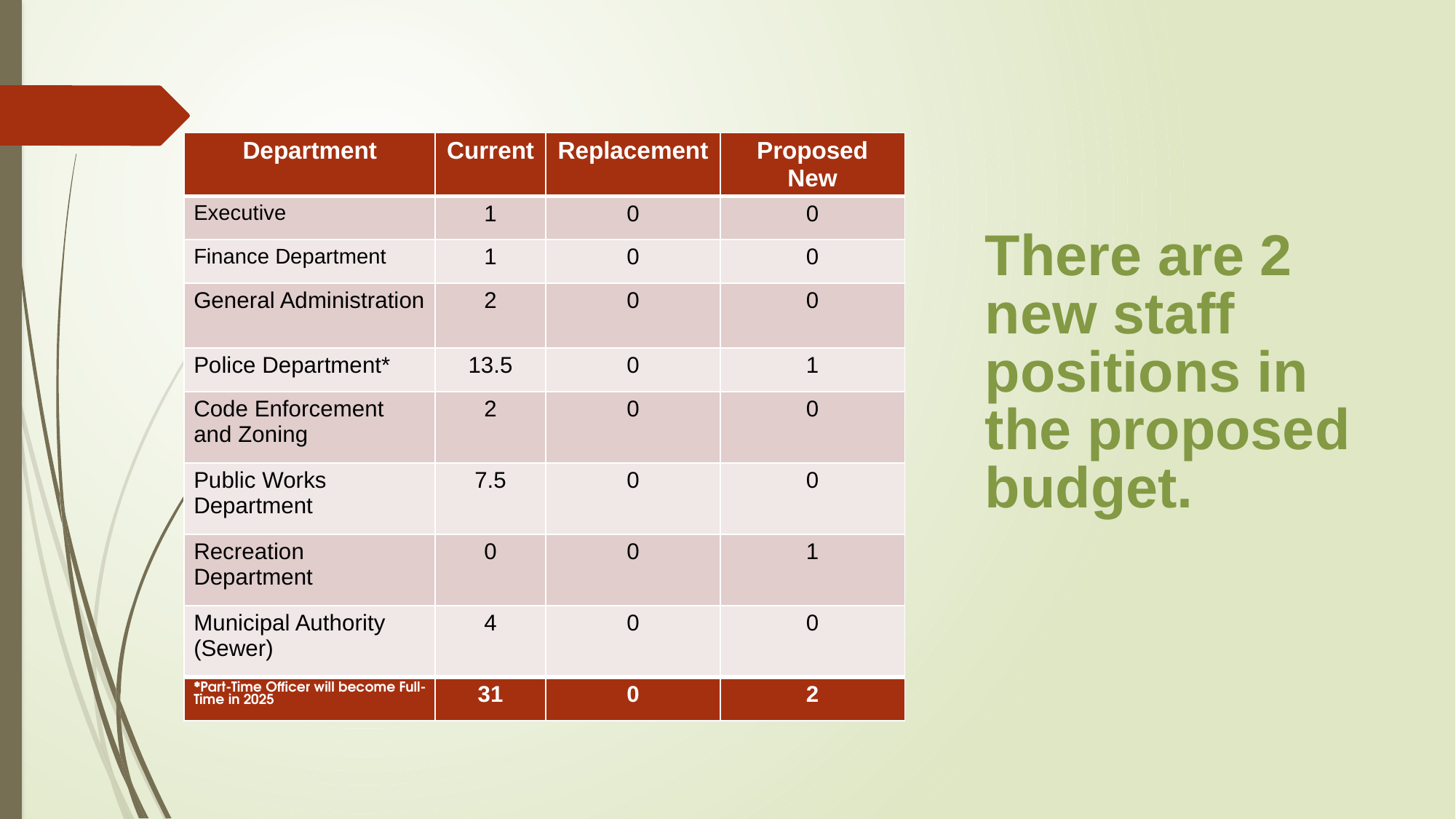

| Department | Current | Replacement | Proposed New |
| --- | --- | --- | --- |
| Executive | 1 | 0 | 0 |
| Finance Department | 1 | 0 | 0 |
| General Administration | 2 | 0 | 0 |
| Police Department\* | 13.5 | 0 | 1 |
| Code Enforcement and Zoning | 2 | 0 | 0 |
| Public Works Department | 7.5 | 0 | 0 |
| Recreation Department | 0 | 0 | 1 |
| Municipal Authority (Sewer) | 4 | 0 | 0 |
| \*Part-Time Officer will become Full-Time in 2025 | 31 | 0 | 2 |
There are 2 new staff positions in the proposed budget.